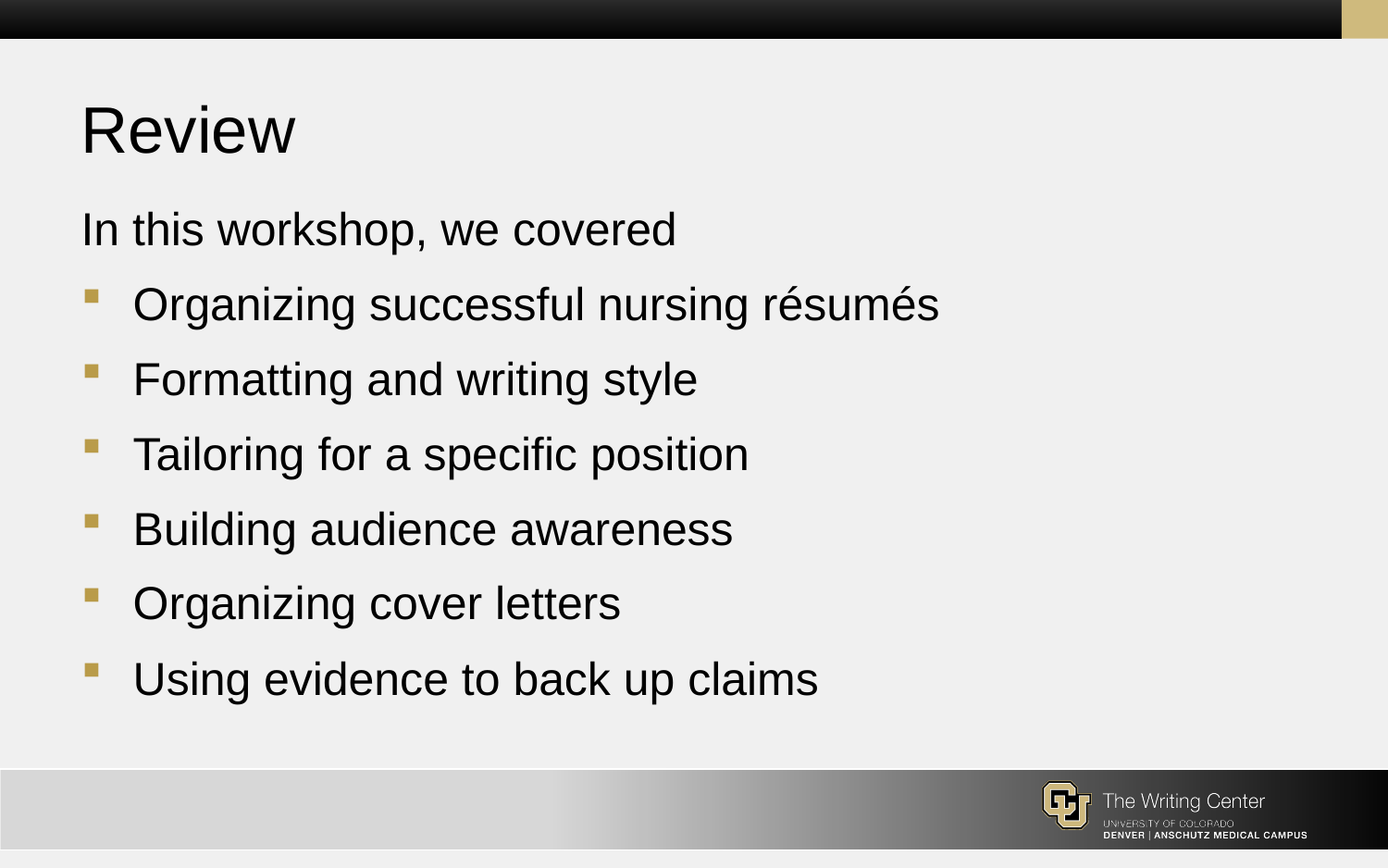

# Review
In this workshop, we covered
Organizing successful nursing résumés
Formatting and writing style
Tailoring for a specific position
Building audience awareness
Organizing cover letters
Using evidence to back up claims